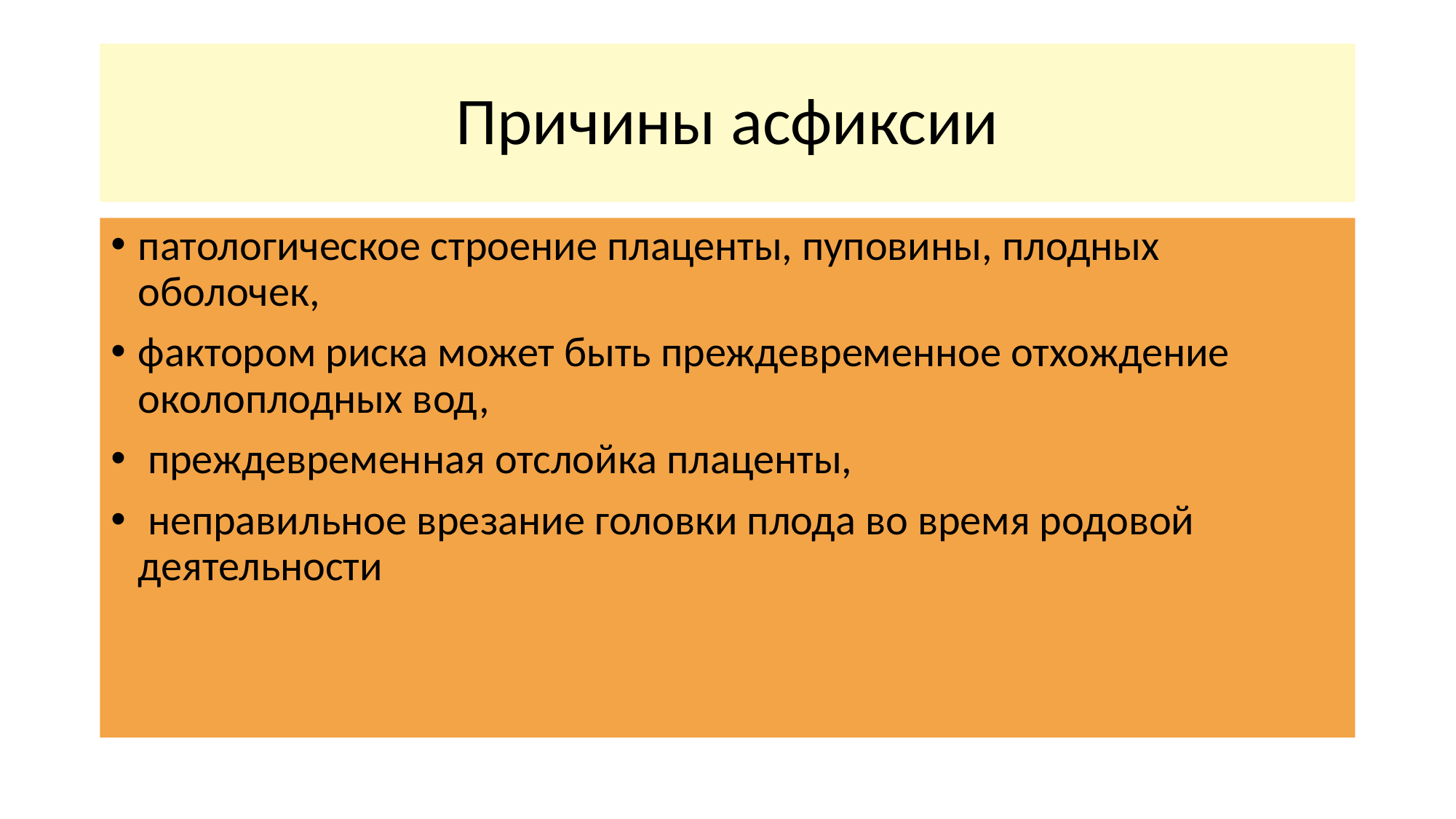

# Причины асфиксии
патологическое строение плаценты, пуповины, плодных оболочек,
фактором риска может быть преждевременное отхождение околоплодных вод,
 преждевременная отслойка плаценты,
 неправильное врезание головки плода во время родовой деятельности